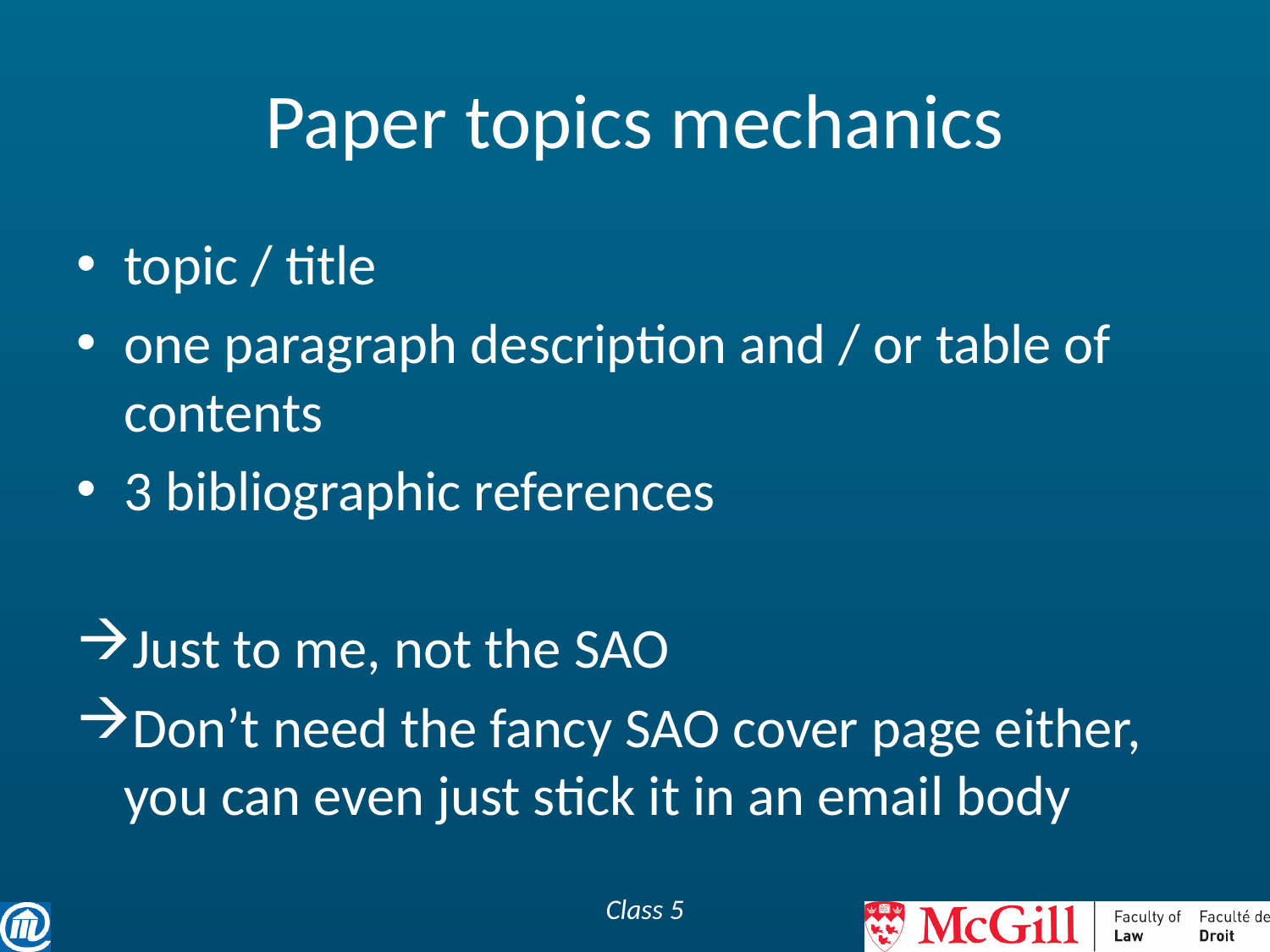

# Paper topics mechanics
topic / title
one paragraph description and / or table of contents
3 bibliographic references

Just to me, not the SAO
Don’t need the fancy SAO cover page either, you can even just stick it in an email body

Class 5